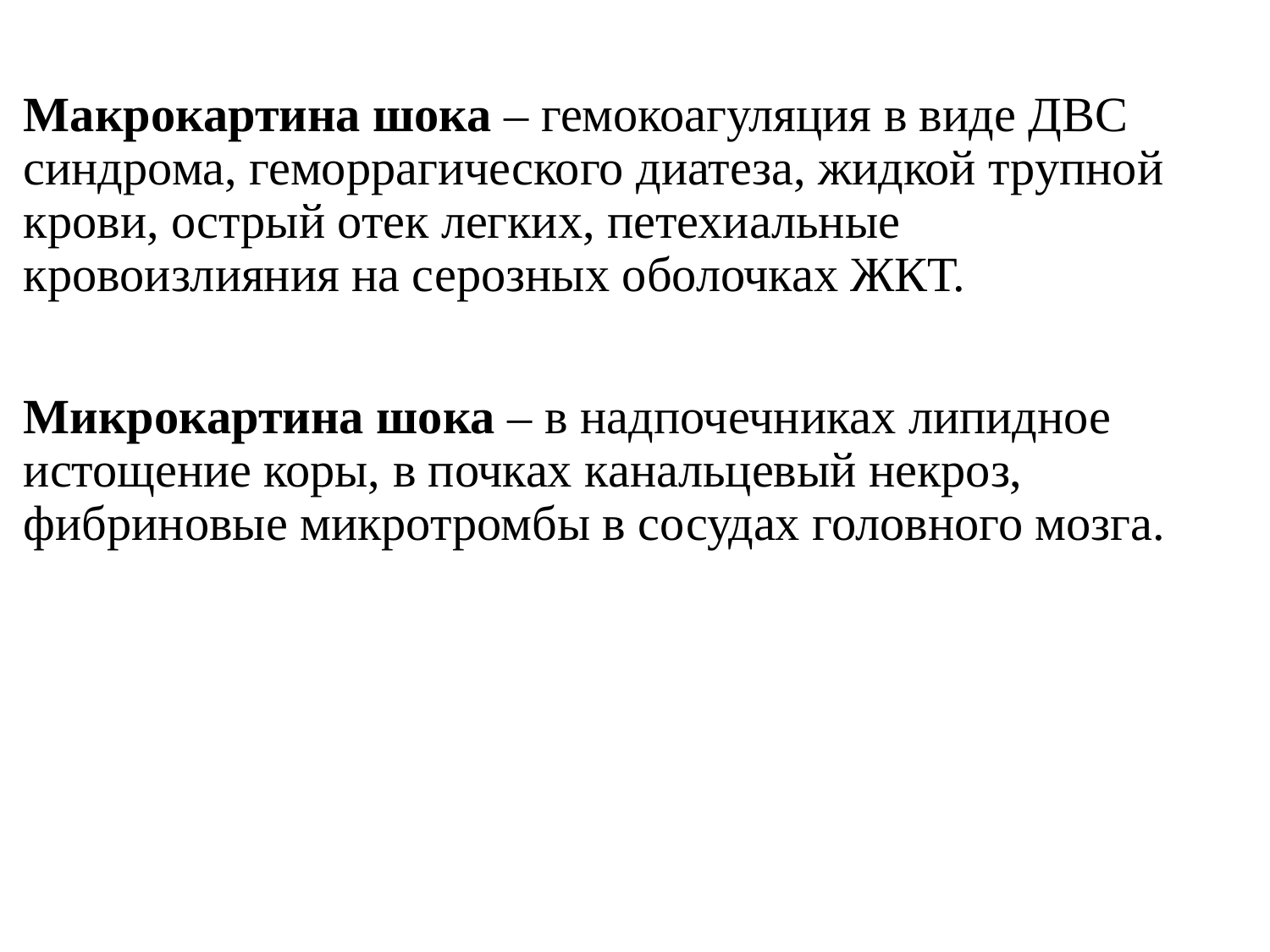

Макрокартина шока – гемокоагуляция в виде ДВС синдрома, геморрагического диатеза, жидкой трупной крови, острый отек легких, петехиальные кровоизлияния на серозных оболочках ЖКТ.

Микрокартина шока – в надпочечниках липидное истощение коры, в почках канальцевый некроз, фибриновые микротромбы в сосудах головного мозга.